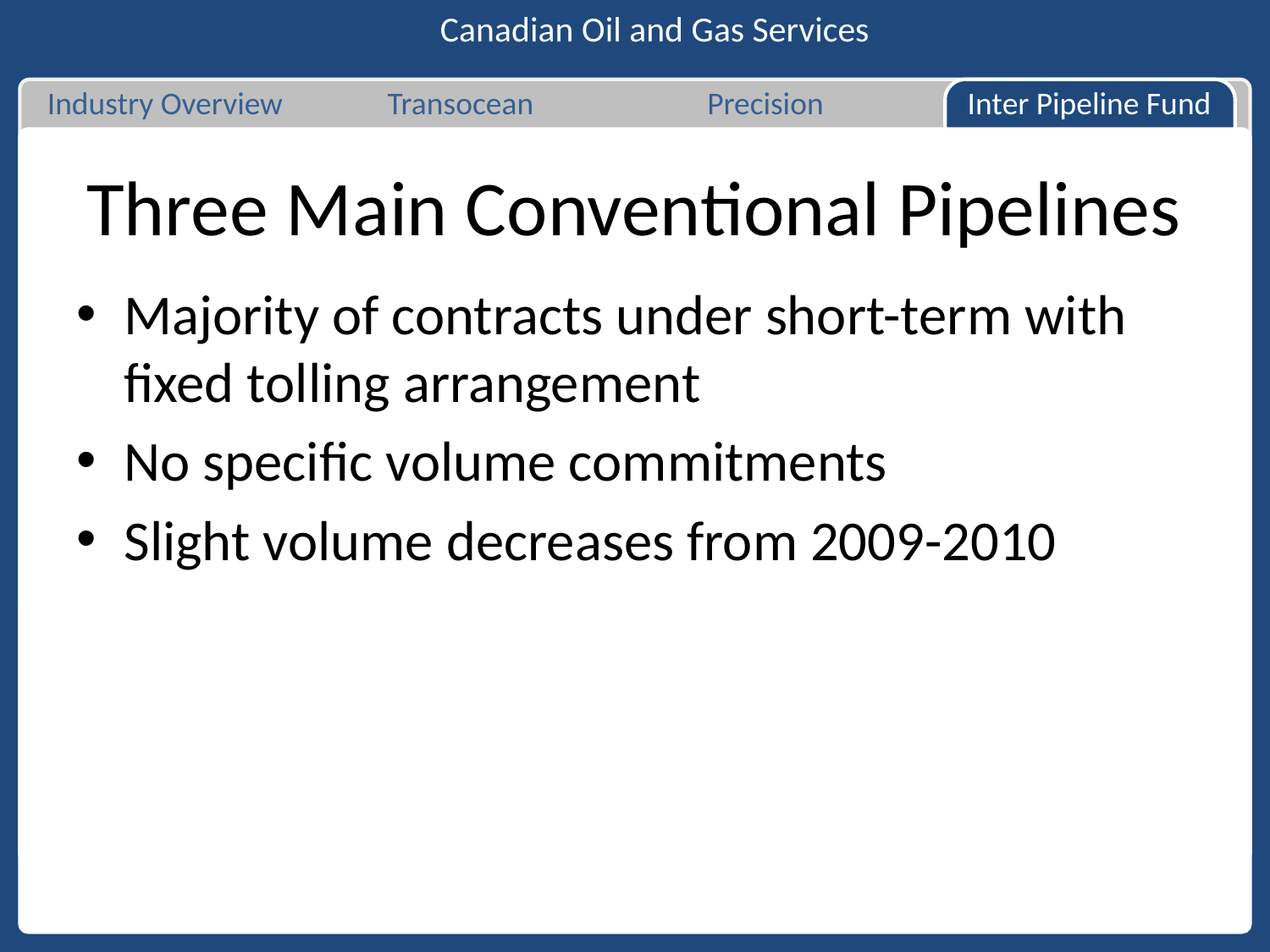

Canadian Oil and Gas Services

Industry Overview
Transocean
Precision
Inter Pipeline Fund

# Three Main Conventional Pipelines
Majority of contracts under short-term with fixed tolling arrangement
No specific volume commitments
Slight volume decreases from 2009-2010